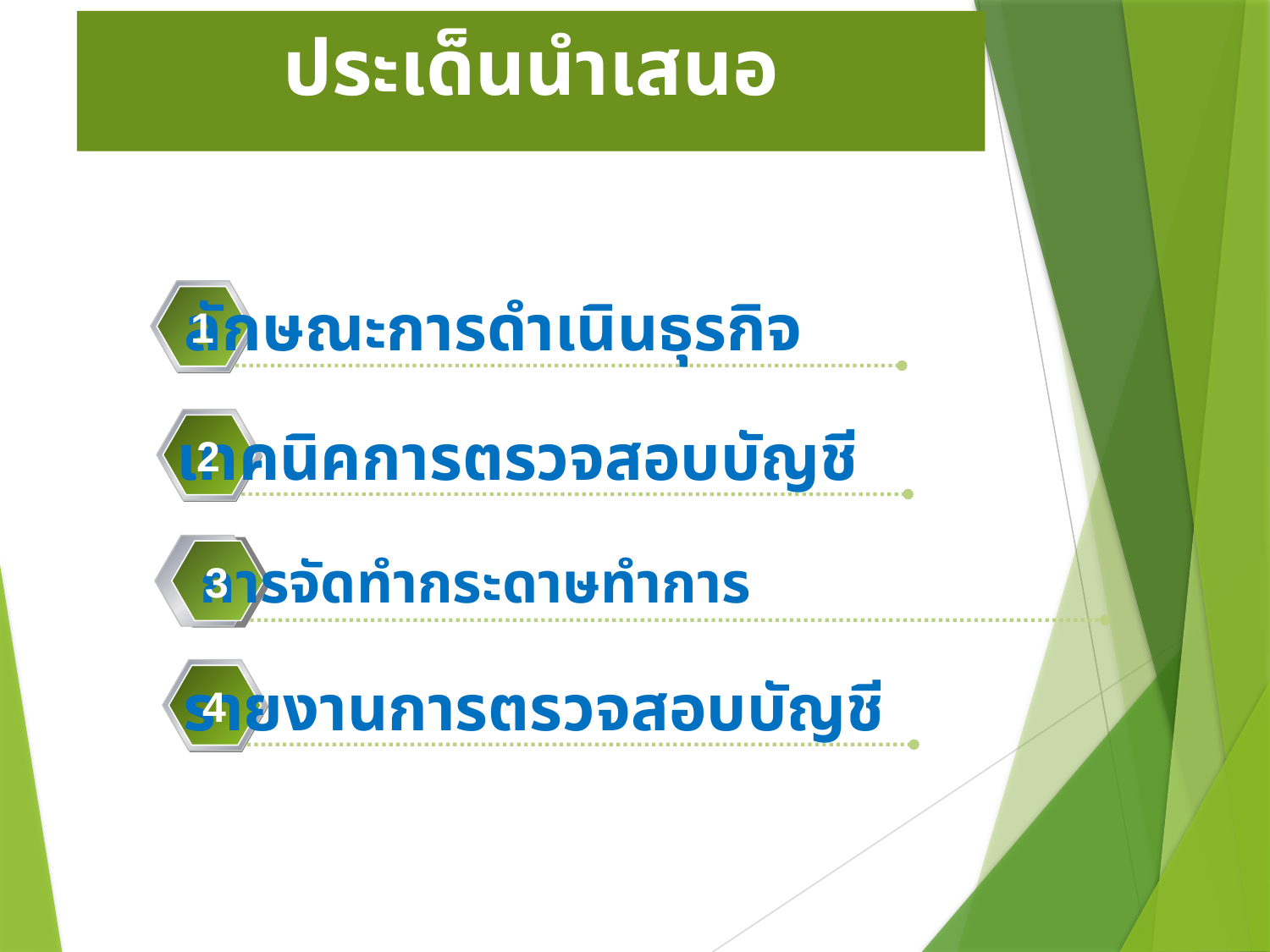

# ประเด็นนำเสนอ

ลักษณะการดำเนินธุรกิจ
1

เทคนิคการตรวจสอบบัญชี
2

การจัดทำกระดาษทำการ
3

รายงานการตรวจสอบบัญชี
4